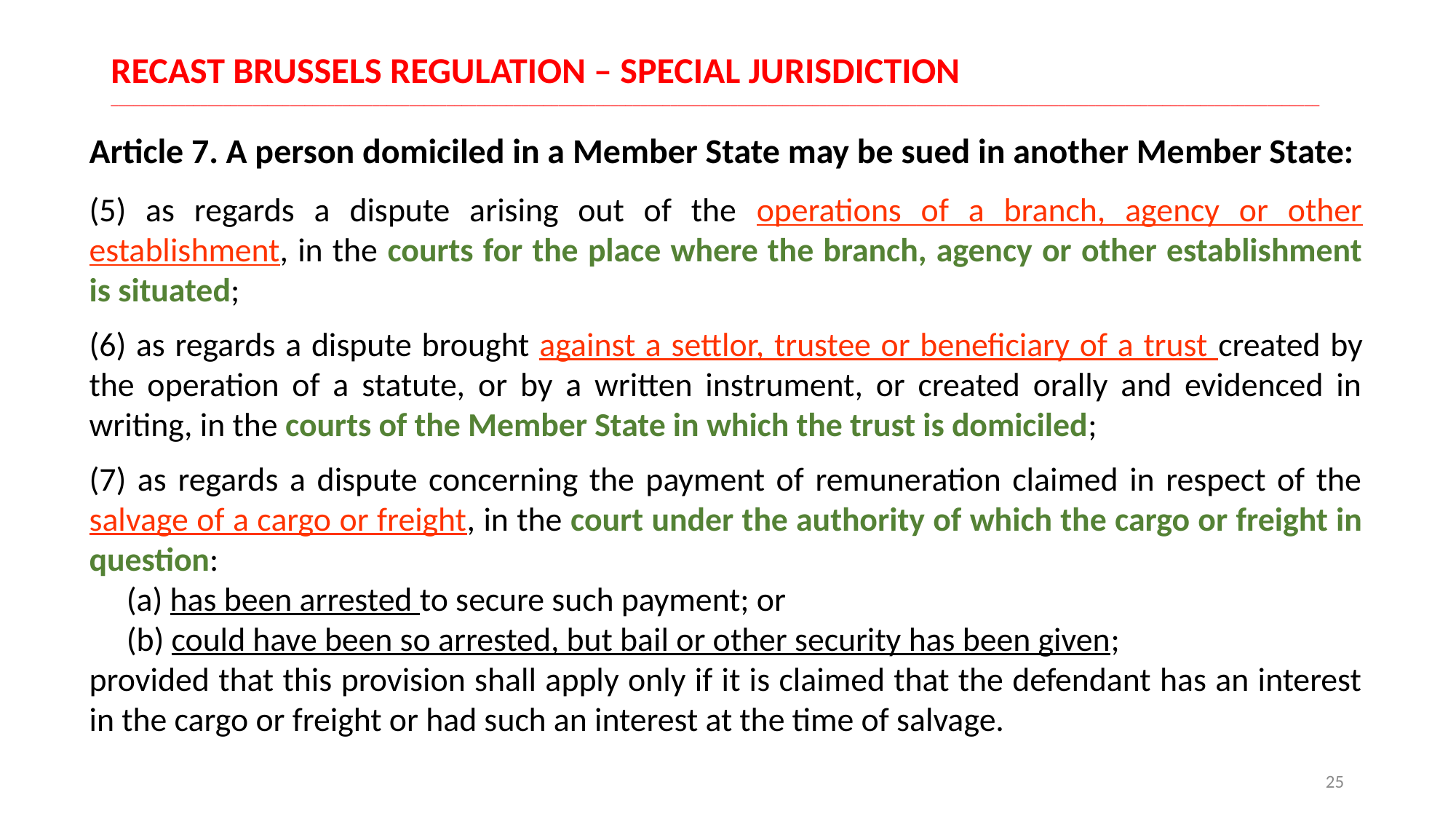

# RECAST BRUSSELS REGULATION – SPECIAL JURISDICTION __________________________________________________________________________________________________________________________________________________________________
Article 7. A person domiciled in a Member State may be sued in another Member State:

(5) as regards a dispute arising out of the operations of a branch, agency or other establishment, in the courts for the place where the branch, agency or other establishment is situated;

(6) as regards a dispute brought against a settlor, trustee or beneficiary of a trust created by the operation of a statute, or by a written instrument, or created orally and evidenced in writing, in the courts of the Member State in which the trust is domiciled;

(7) as regards a dispute concerning the payment of remuneration claimed in respect of the salvage of a cargo or freight, in the court under the authority of which the cargo or freight in question:
     (a) has been arrested to secure such payment; or
     (b) could have been so arrested, but bail or other security has been given;
provided that this provision shall apply only if it is claimed that the defendant has an interest in the cargo or freight or had such an interest at the time of salvage.
25